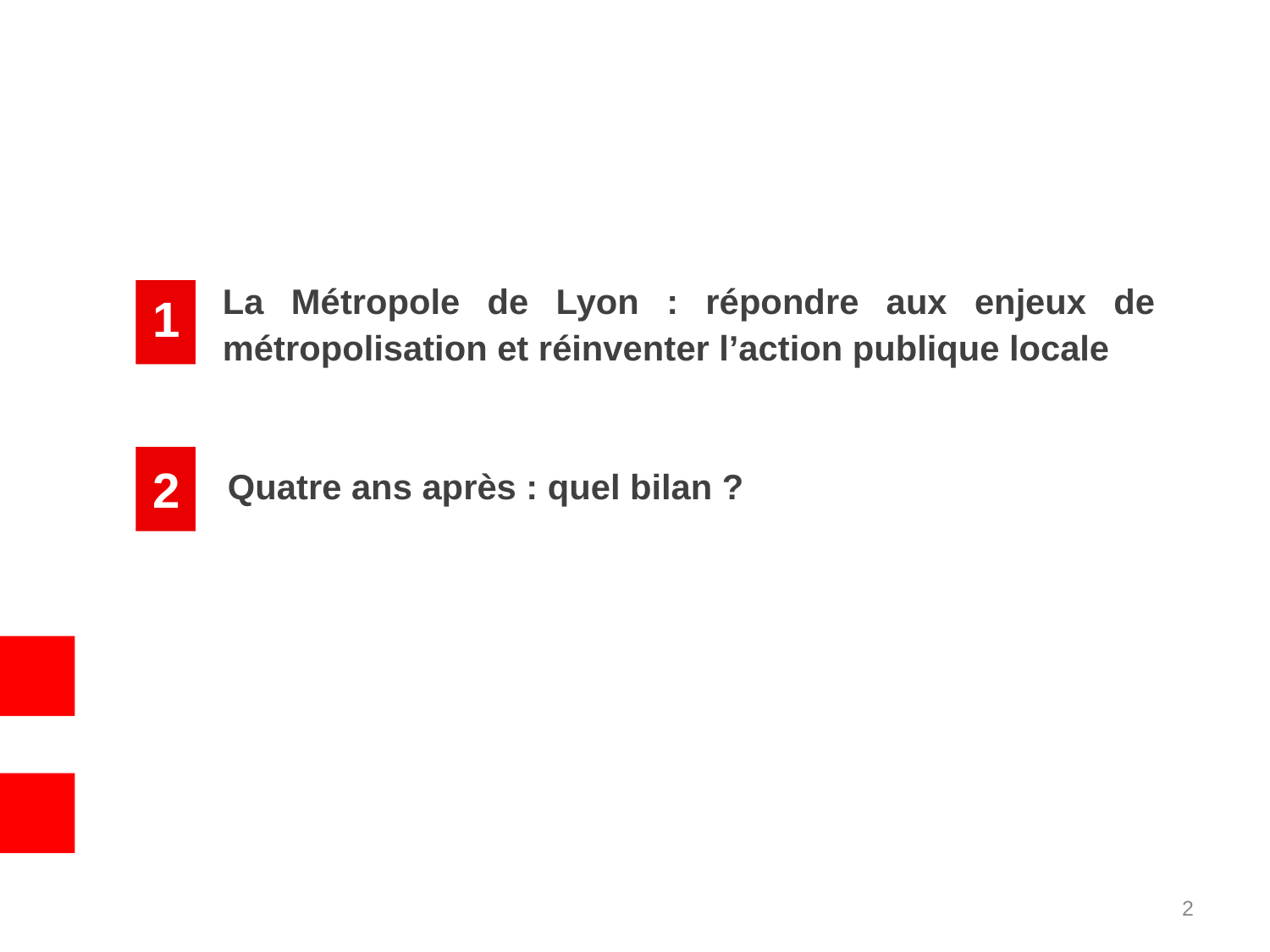

La Métropole de Lyon : répondre aux enjeux de métropolisation et réinventer l’action publique locale

1

2
Quatre ans après : quel bilan ?

2